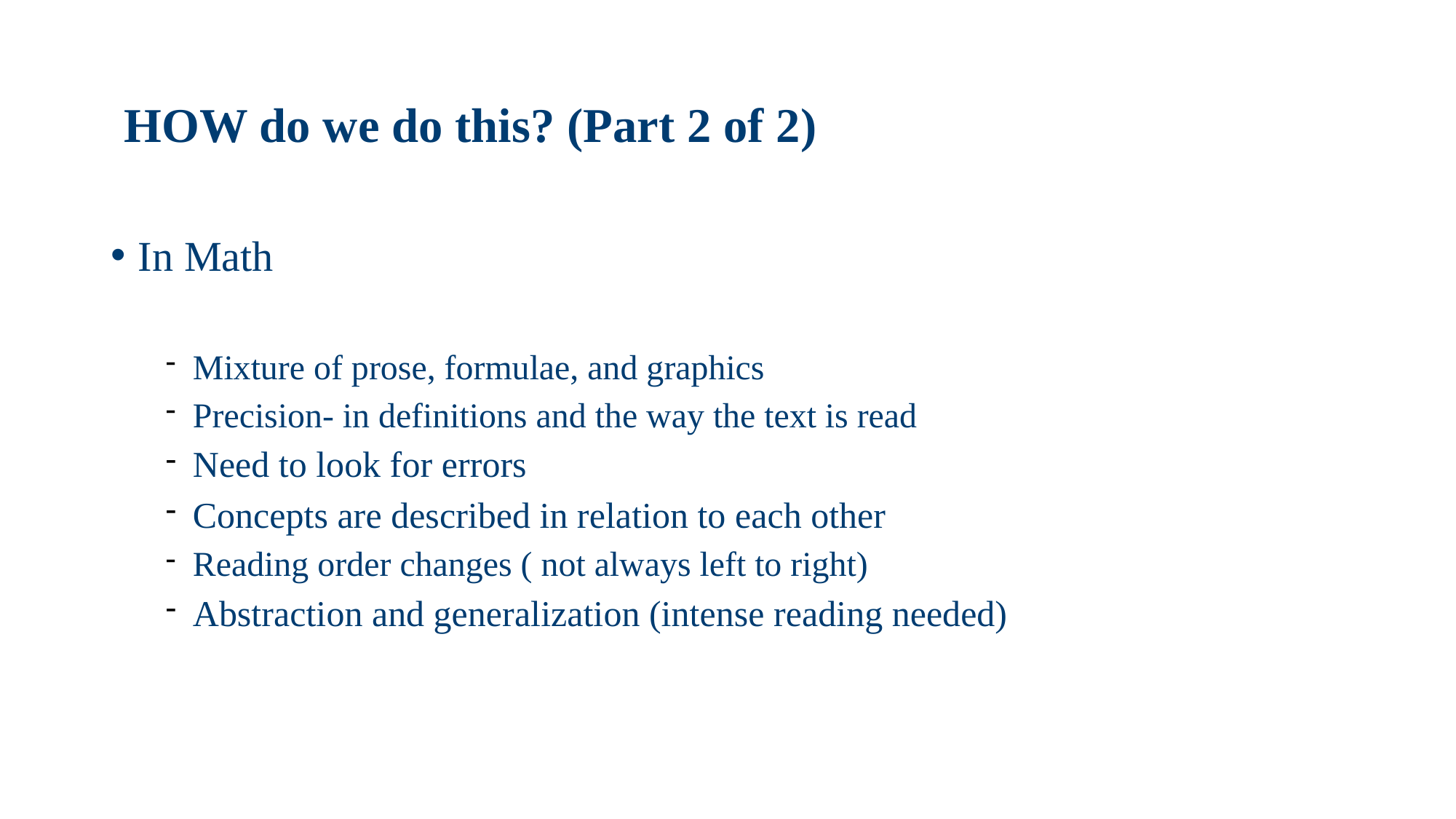

# HOW do we do this? (Part 2 of 2)
In Math

Mixture of prose, formulae, and graphics
Precision- in definitions and the way the text is read
Need to look for errors
Concepts are described in relation to each other
Reading order changes ( not always left to right)
Abstraction and generalization (intense reading needed)